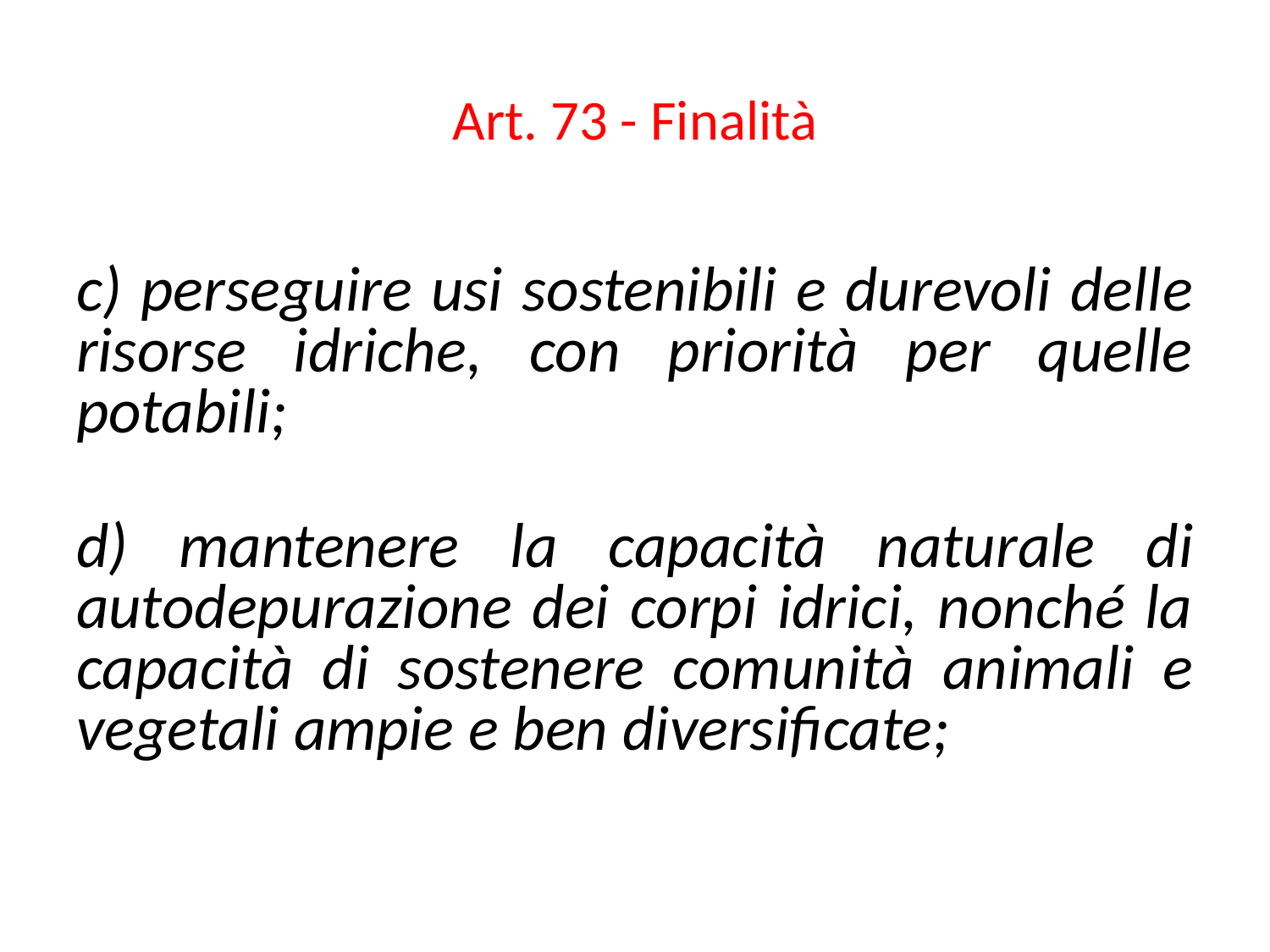

# Art. 73 - Finalità
c) perseguire usi sostenibili e durevoli delle risorse idriche, con priorità per quelle potabili;
d) mantenere la capacità naturale di autodepurazione dei corpi idrici, nonché la capacità di sostenere comunità animali e vegetali ampie e ben diversificate;